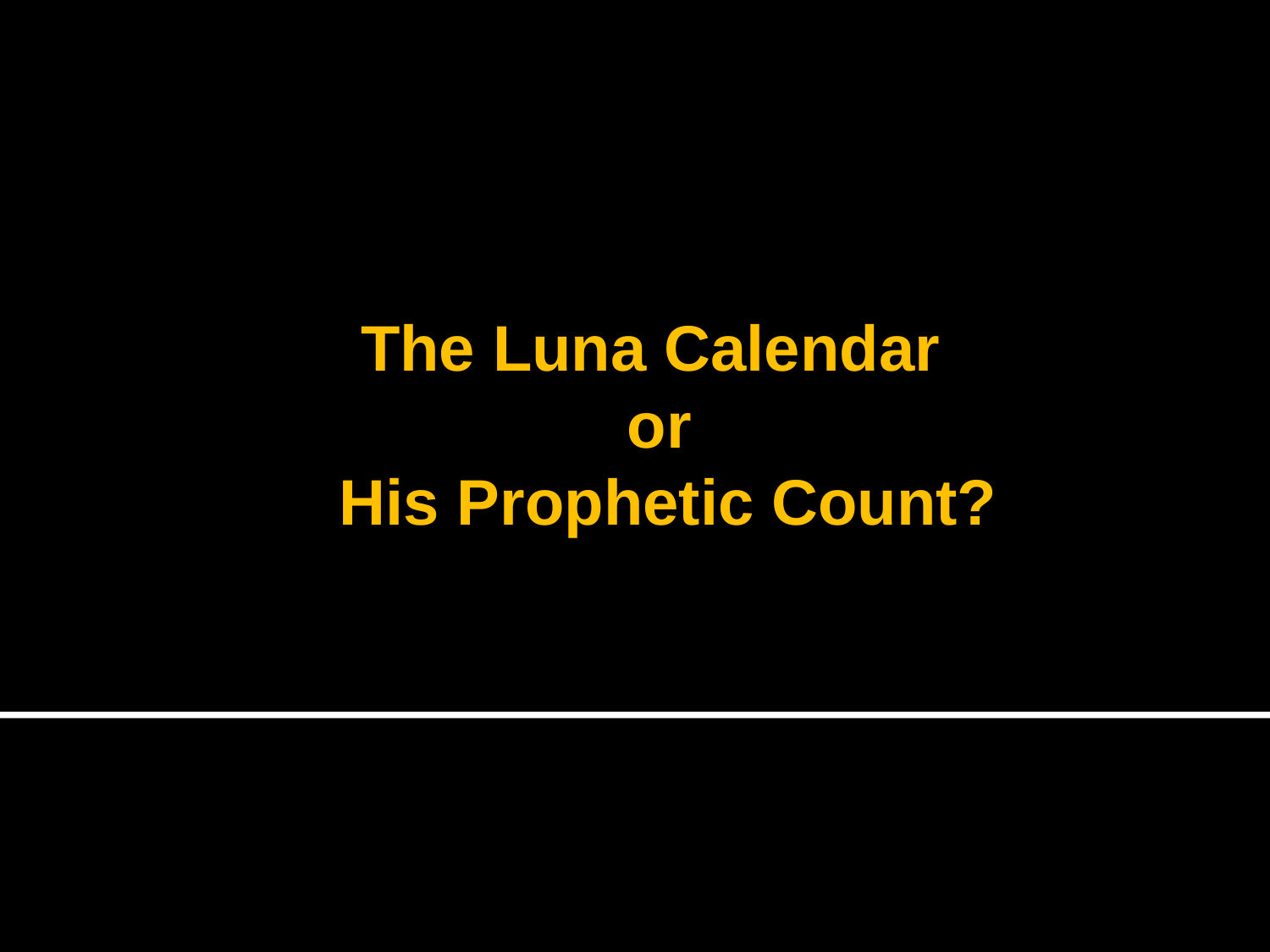

# The Luna Calendar or His Prophetic Count?